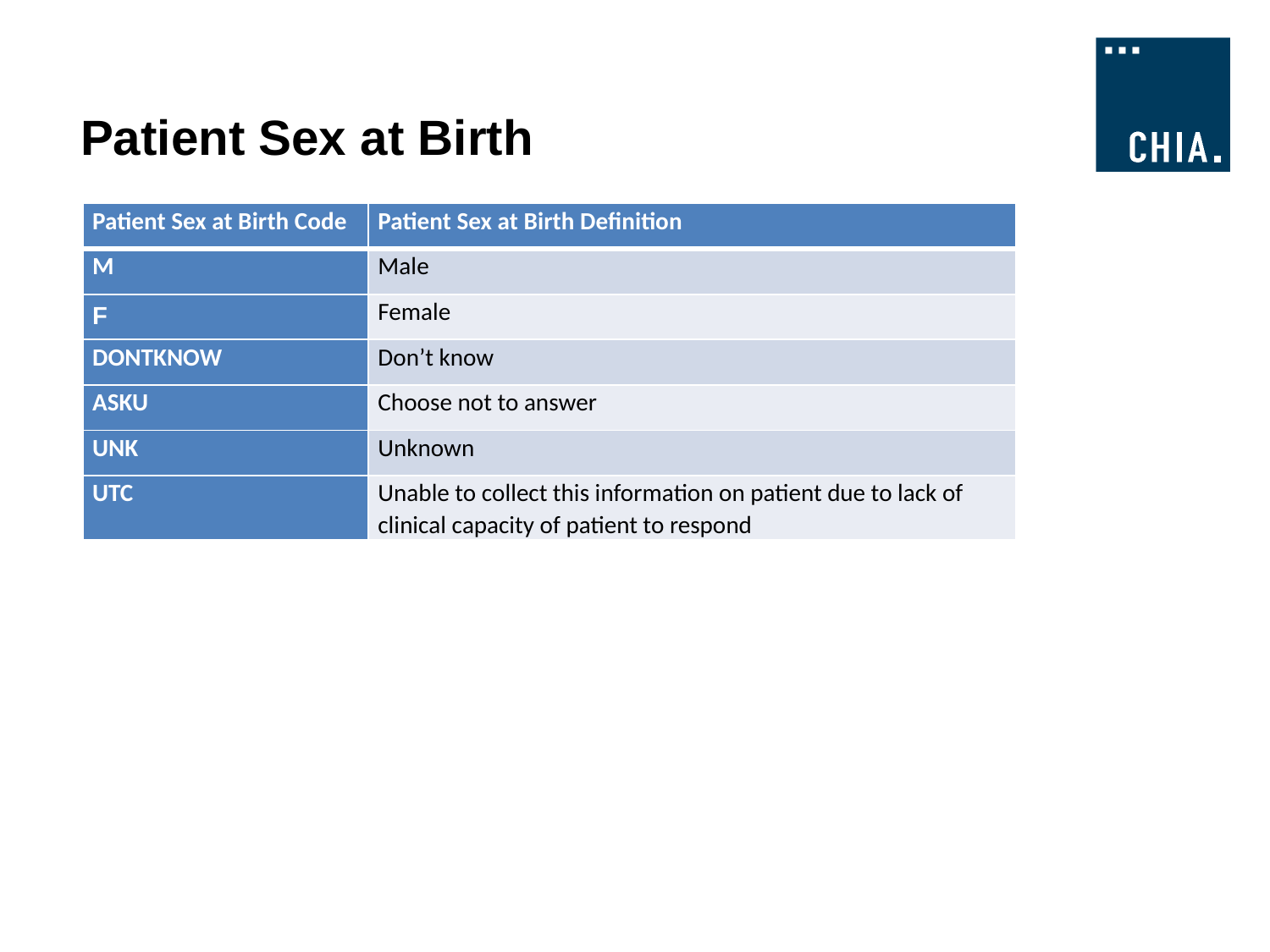

# Patient Sex at Birth
| Patient Sex at Birth Code | Patient Sex at Birth Definition |
| --- | --- |
| M | Male |
| F | Female |
| DONTKNOW | Don’t know |
| ASKU | Choose not to answer |
| UNK | Unknown |
| UTC | Unable to collect this information on patient due to lack of clinical capacity of patient to respond |